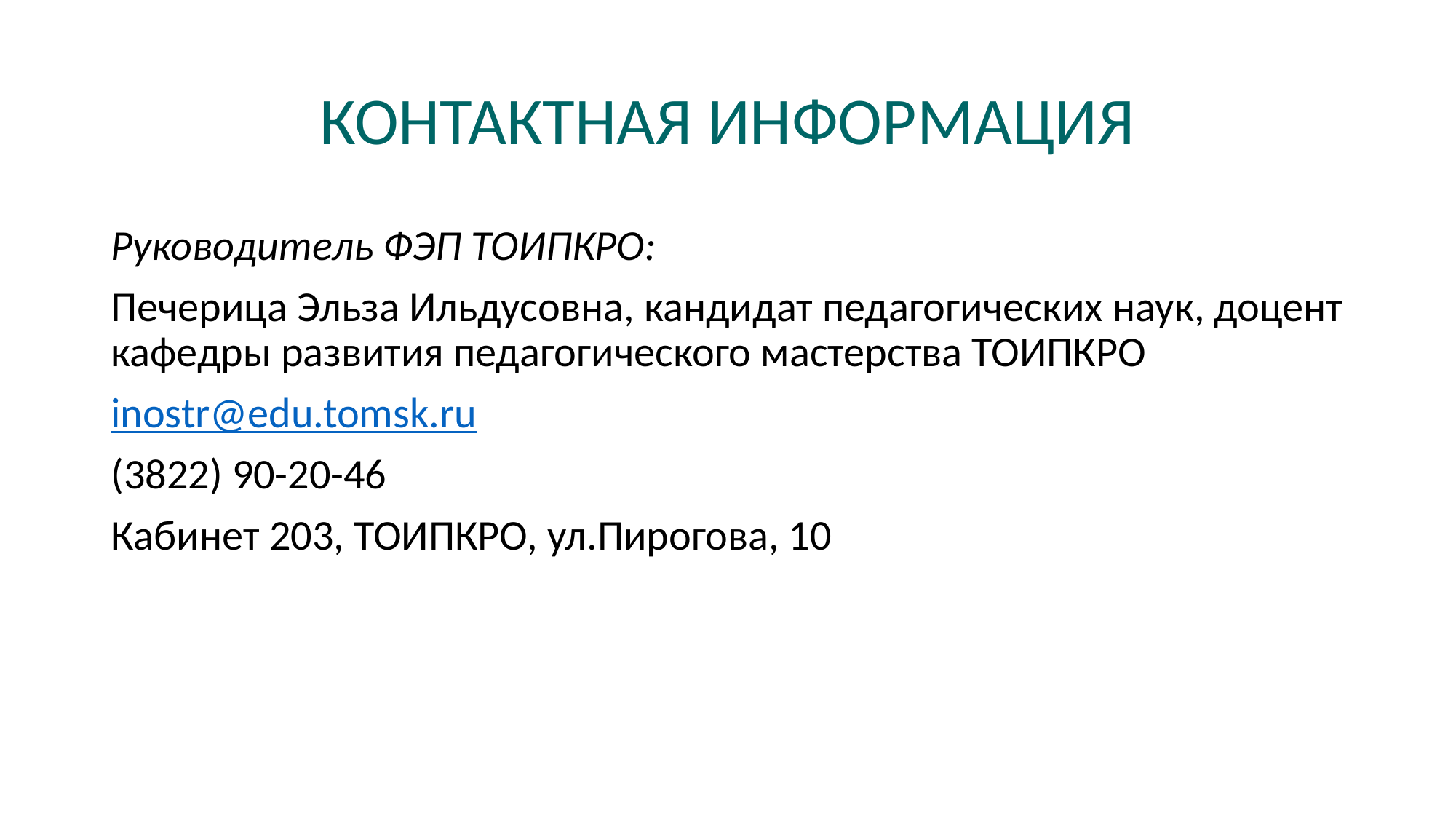

# КОНТАКТНАЯ ИНФОРМАЦИЯ
Руководитель ФЭП ТОИПКРО:
Печерица Эльза Ильдусовна, кандидат педагогических наук, доцент кафедры развития педагогического мастерства ТОИПКРО
inostr@edu.tomsk.ru
(3822) 90-20-46
Кабинет 203, ТОИПКРО, ул.Пирогова, 10